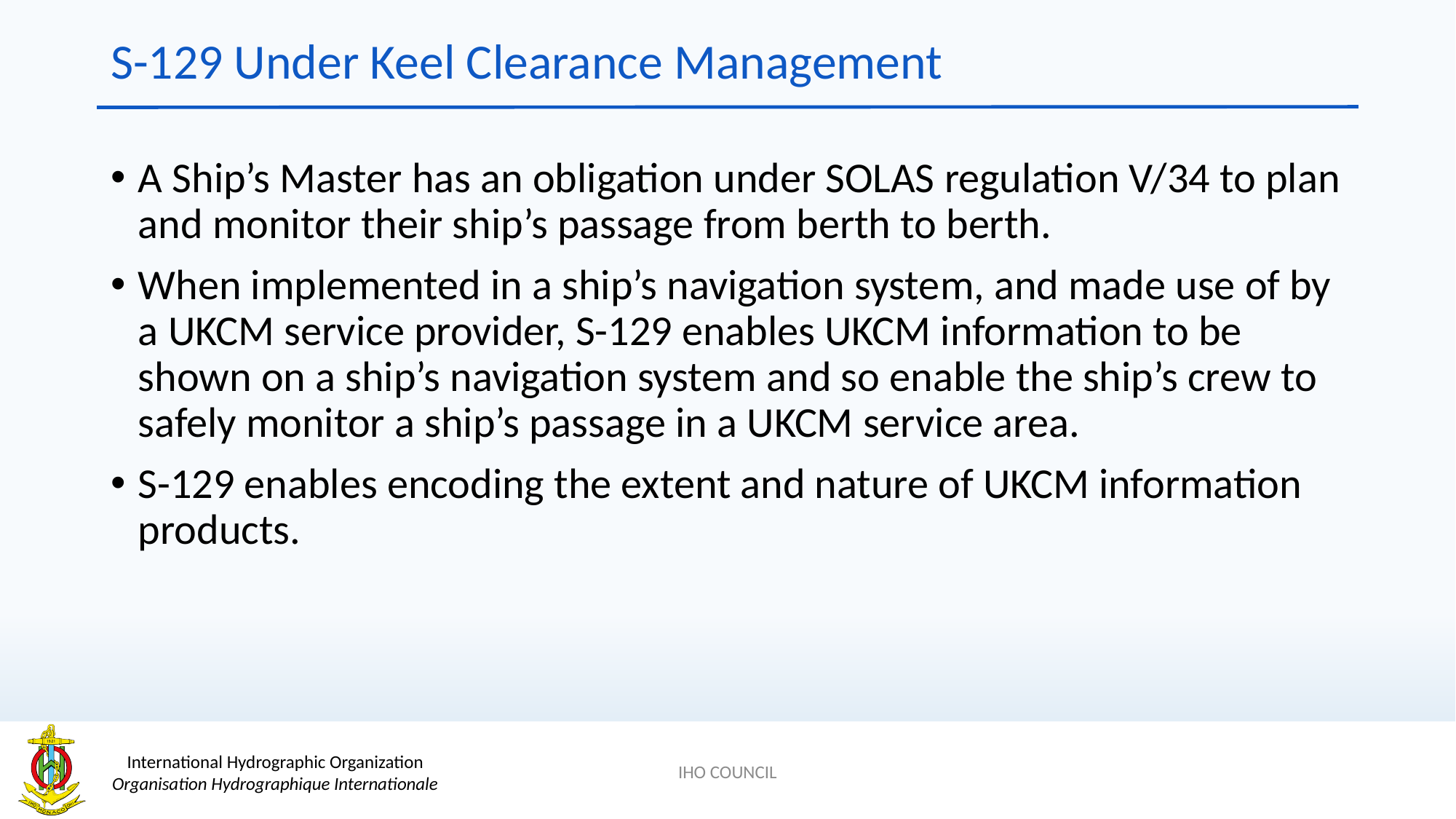

# S-129 Under Keel Clearance Management
A Ship’s Master has an obligation under SOLAS regulation V/34 to plan and monitor their ship’s passage from berth to berth.
When implemented in a ship’s navigation system, and made use of by a UKCM service provider, S-129 enables UKCM information to be shown on a ship’s navigation system and so enable the ship’s crew to safely monitor a ship’s passage in a UKCM service area.
S-129 enables encoding the extent and nature of UKCM information products.

IHO COUNCIL